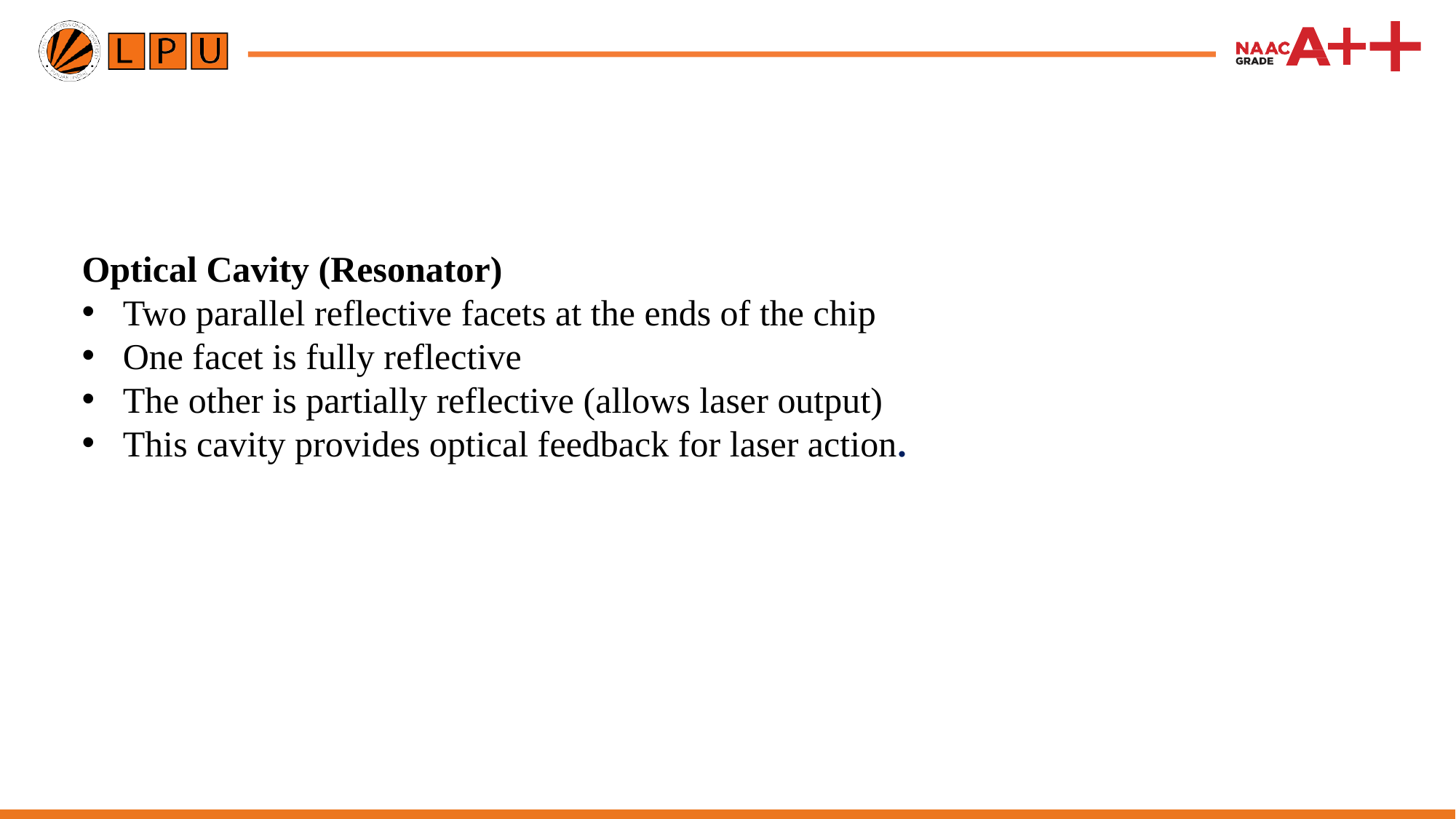

Optical Cavity (Resonator)
Two parallel reflective facets at the ends of the chip
One facet is fully reflective
The other is partially reflective (allows laser output)
This cavity provides optical feedback for laser action.